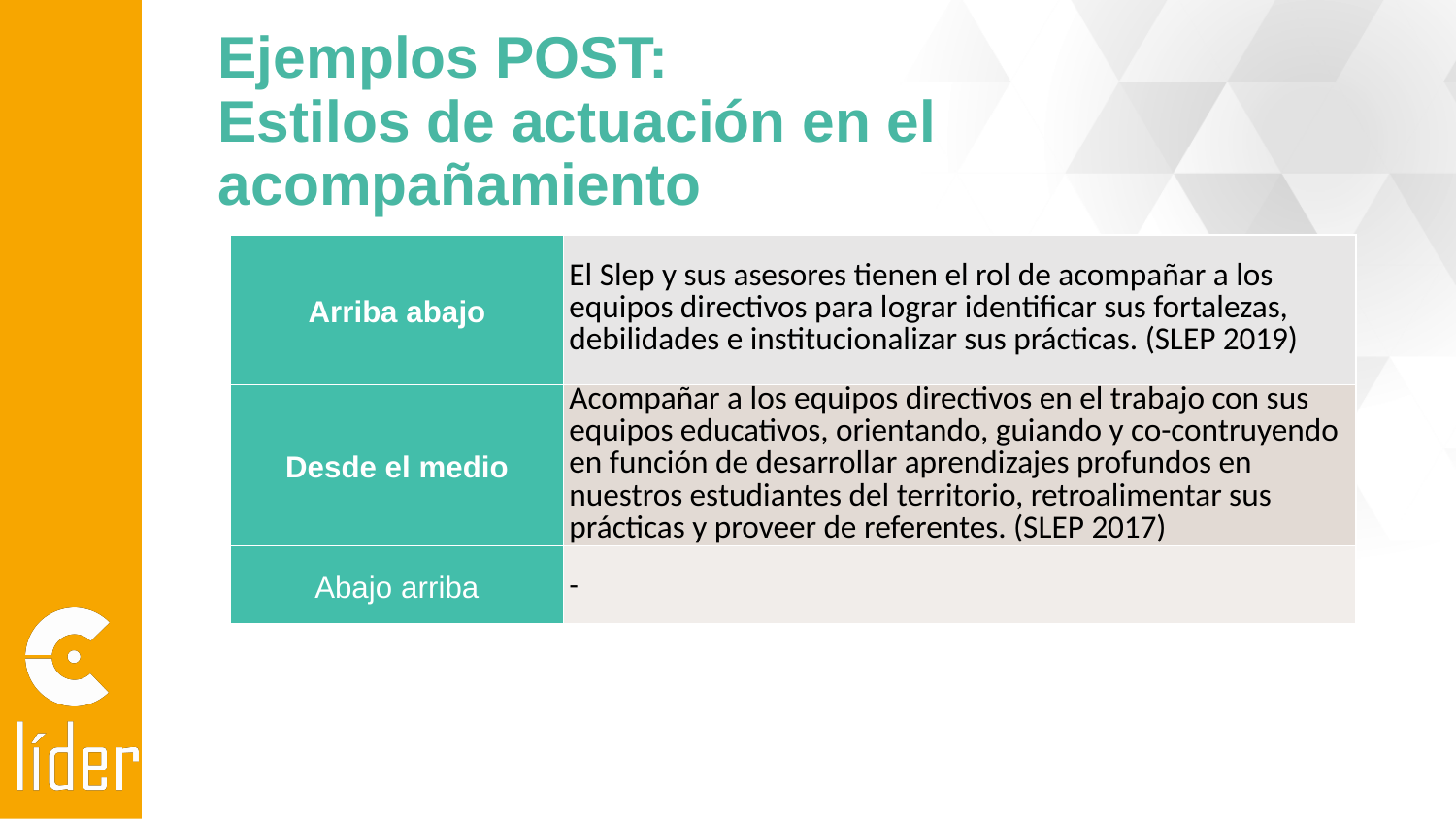

Ejemplos POST:
Estilos de actuación en el acompañamiento
| Arriba abajo | El Slep y sus asesores tienen el rol de acompañar a los equipos directivos para lograr identificar sus fortalezas, debilidades e institucionalizar sus prácticas. (SLEP 2019) |
| --- | --- |
| Desde el medio | Acompañar a los equipos directivos en el trabajo con sus equipos educativos, orientando, guiando y co-contruyendo en función de desarrollar aprendizajes profundos en nuestros estudiantes del territorio, retroalimentar sus prácticas y proveer de referentes. (SLEP 2017) |
| Abajo arriba | - |